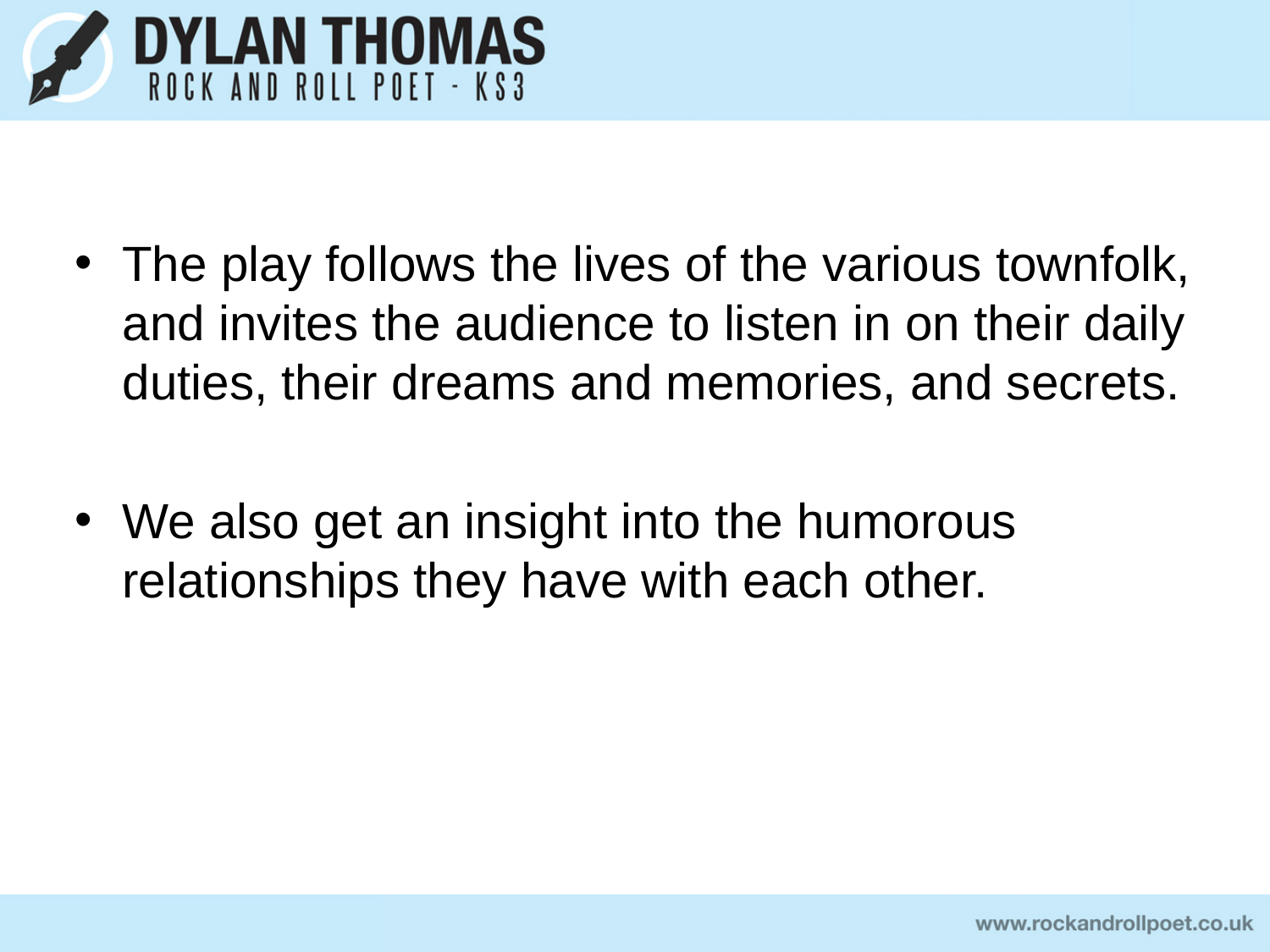

The play follows the lives of the various townfolk, and invites the audience to listen in on their daily duties, their dreams and memories, and secrets.

We also get an insight into the humorous relationships they have with each other.